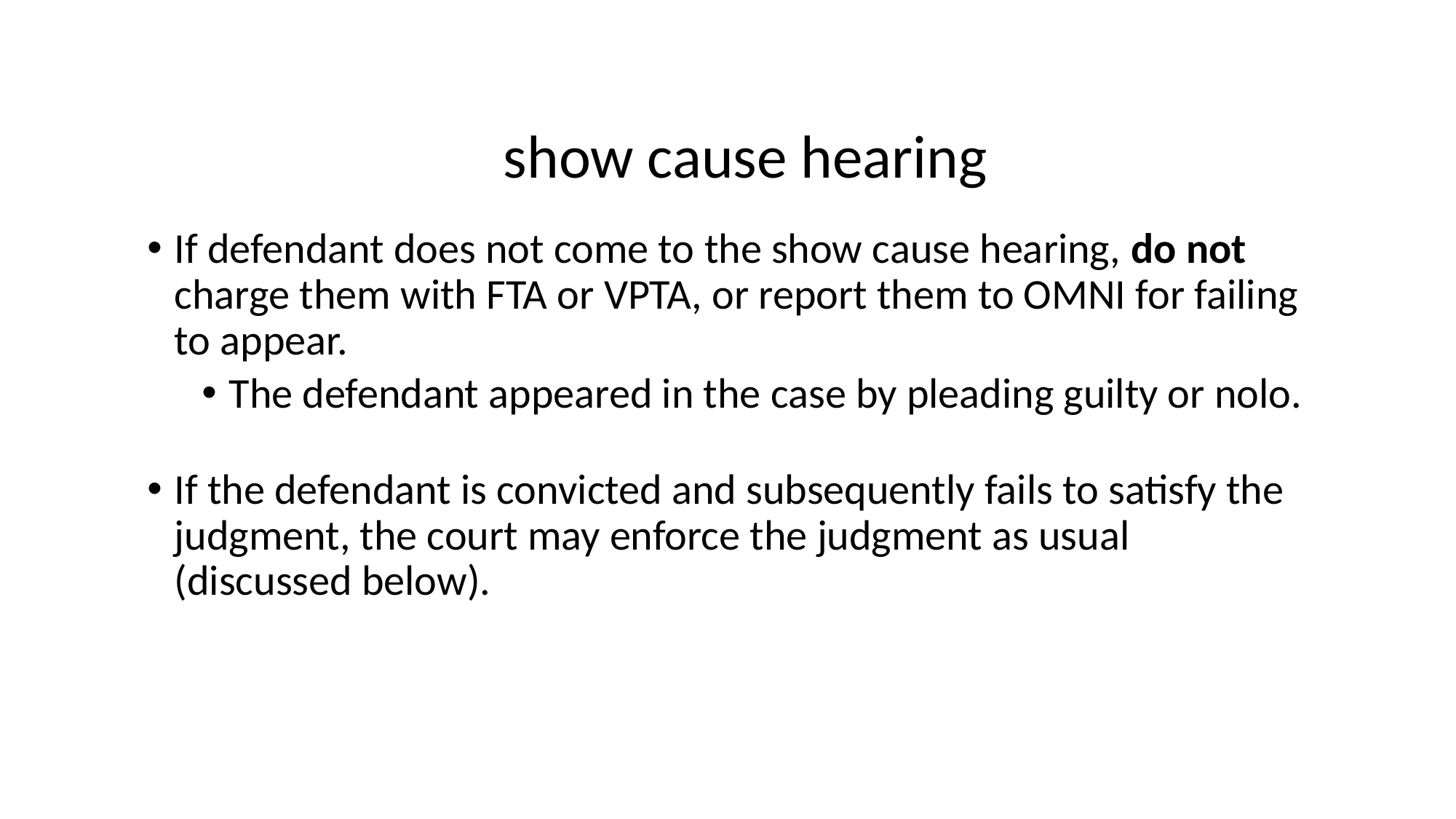

# show cause hearing
If defendant does not come to the show cause hearing, do not charge them with FTA or VPTA, or report them to OMNI for failing to appear.
The defendant appeared in the case by pleading guilty or nolo.

If the defendant is convicted and subsequently fails to satisfy the judgment, the court may enforce the judgment as usual (discussed below).